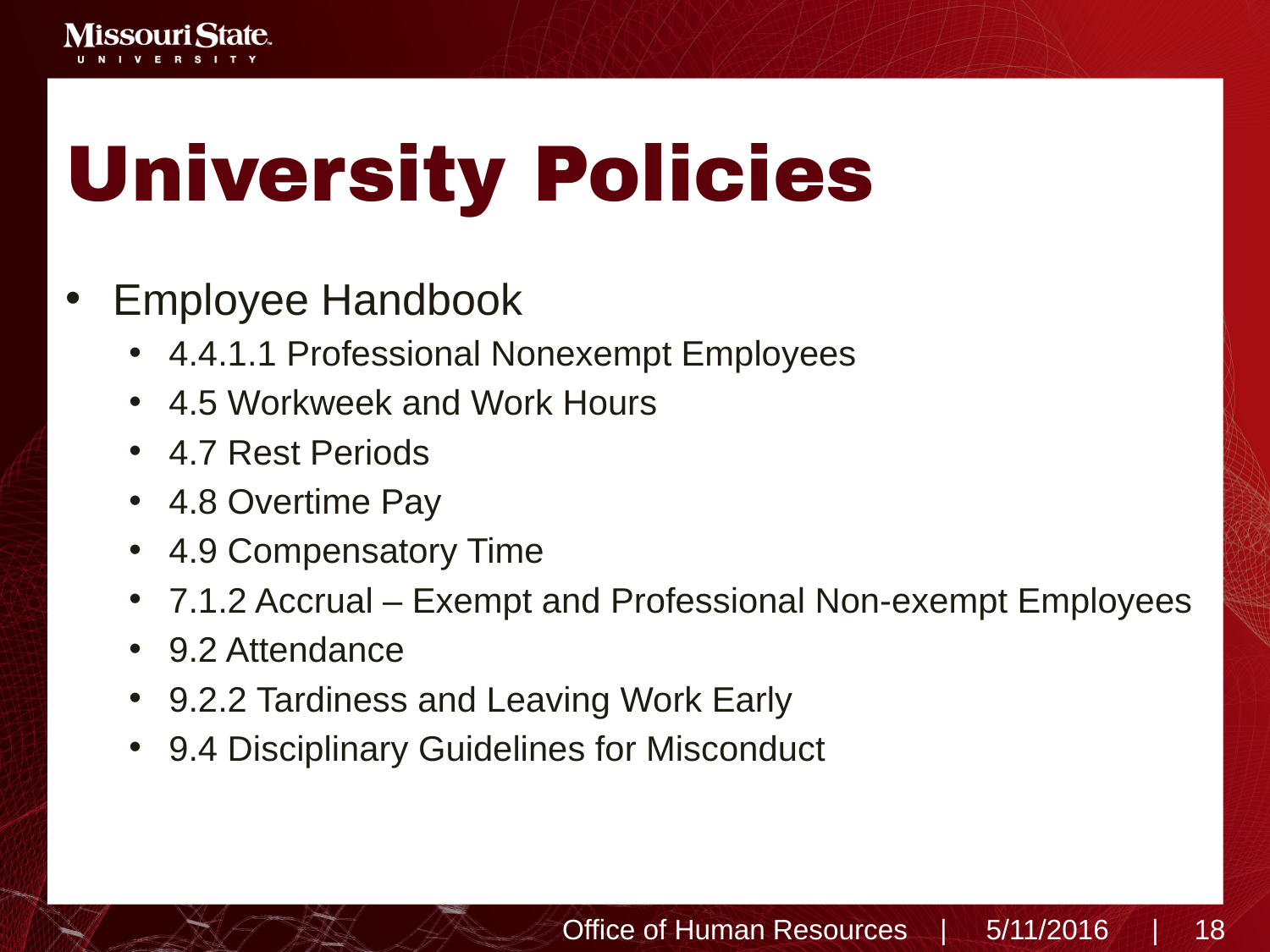

# University Policies
Employee Handbook
4.4.1.1 Professional Nonexempt Employees
4.5 Workweek and Work Hours
4.7 Rest Periods
4.8 Overtime Pay
4.9 Compensatory Time
7.1.2 Accrual – Exempt and Professional Non-exempt Employees
9.2 Attendance
9.2.2 Tardiness and Leaving Work Early
9.4 Disciplinary Guidelines for Misconduct